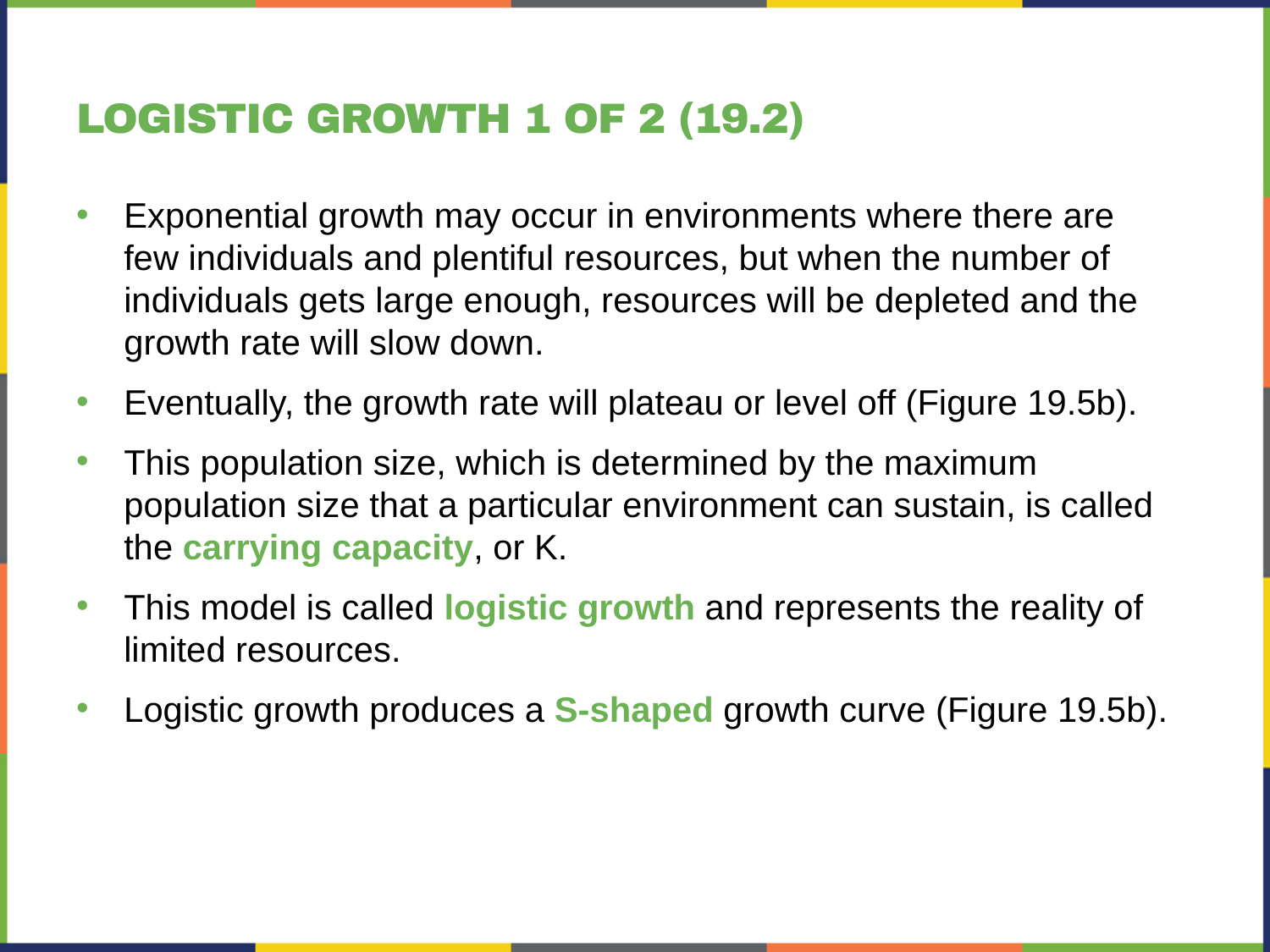

# Logistic growth 1 of 2 (19.2)
Exponential growth may occur in environments where there are few individuals and plentiful resources, but when the number of individuals gets large enough, resources will be depleted and the growth rate will slow down.
Eventually, the growth rate will plateau or level off (Figure 19.5b).
This population size, which is determined by the maximum population size that a particular environment can sustain, is called the carrying capacity, or K.
This model is called logistic growth and represents the reality of limited resources.
Logistic growth produces a S-shaped growth curve (Figure 19.5b).